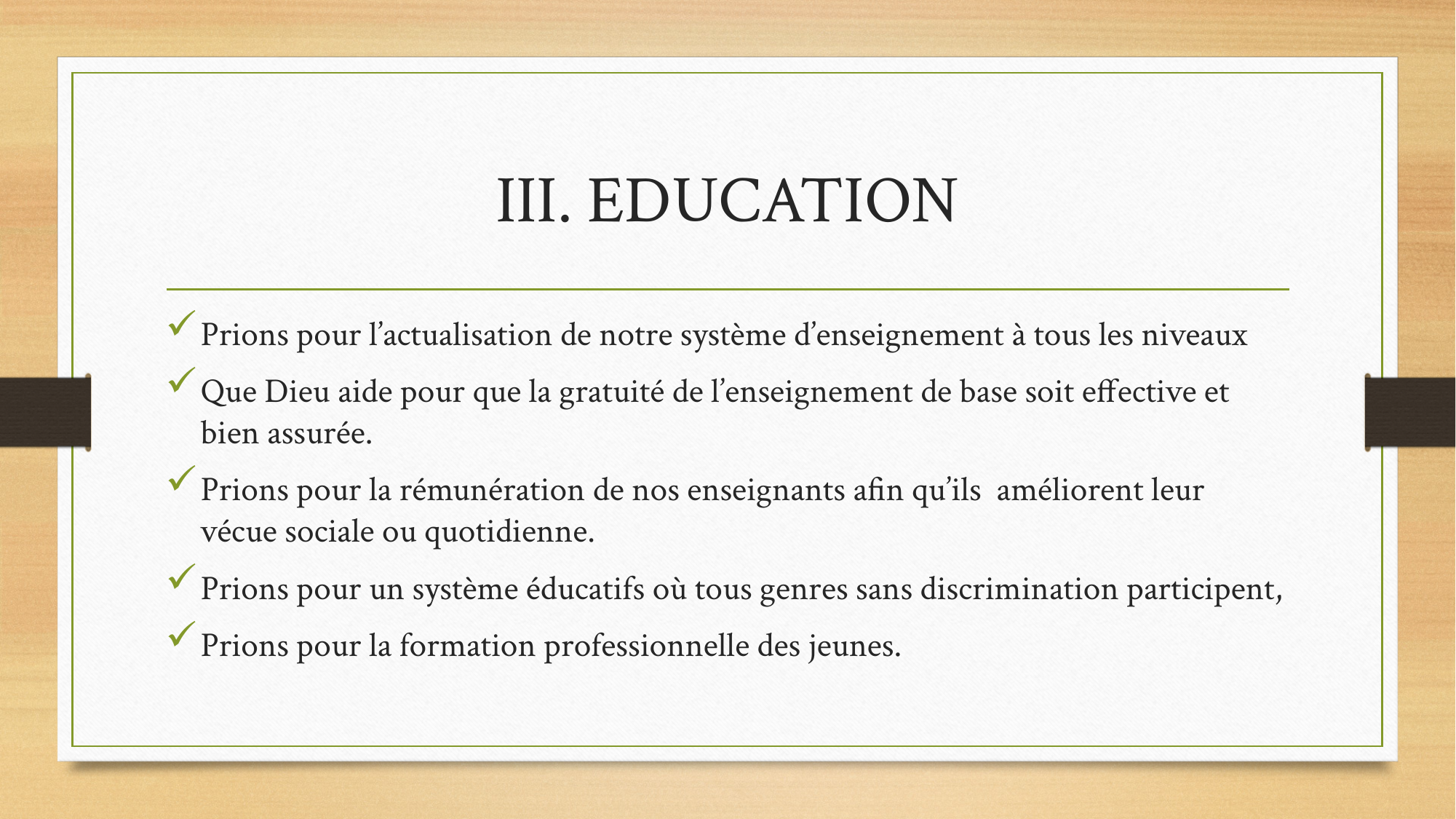

# III. EDUCATION
Prions pour l’actualisation de notre système d’enseignement à tous les niveaux
Que Dieu aide pour que la gratuité de l’enseignement de base soit effective et bien assurée.
Prions pour la rémunération de nos enseignants afin qu’ils  améliorent leur vécue sociale ou quotidienne.
Prions pour un système éducatifs où tous genres sans discrimination participent,
Prions pour la formation professionnelle des jeunes.